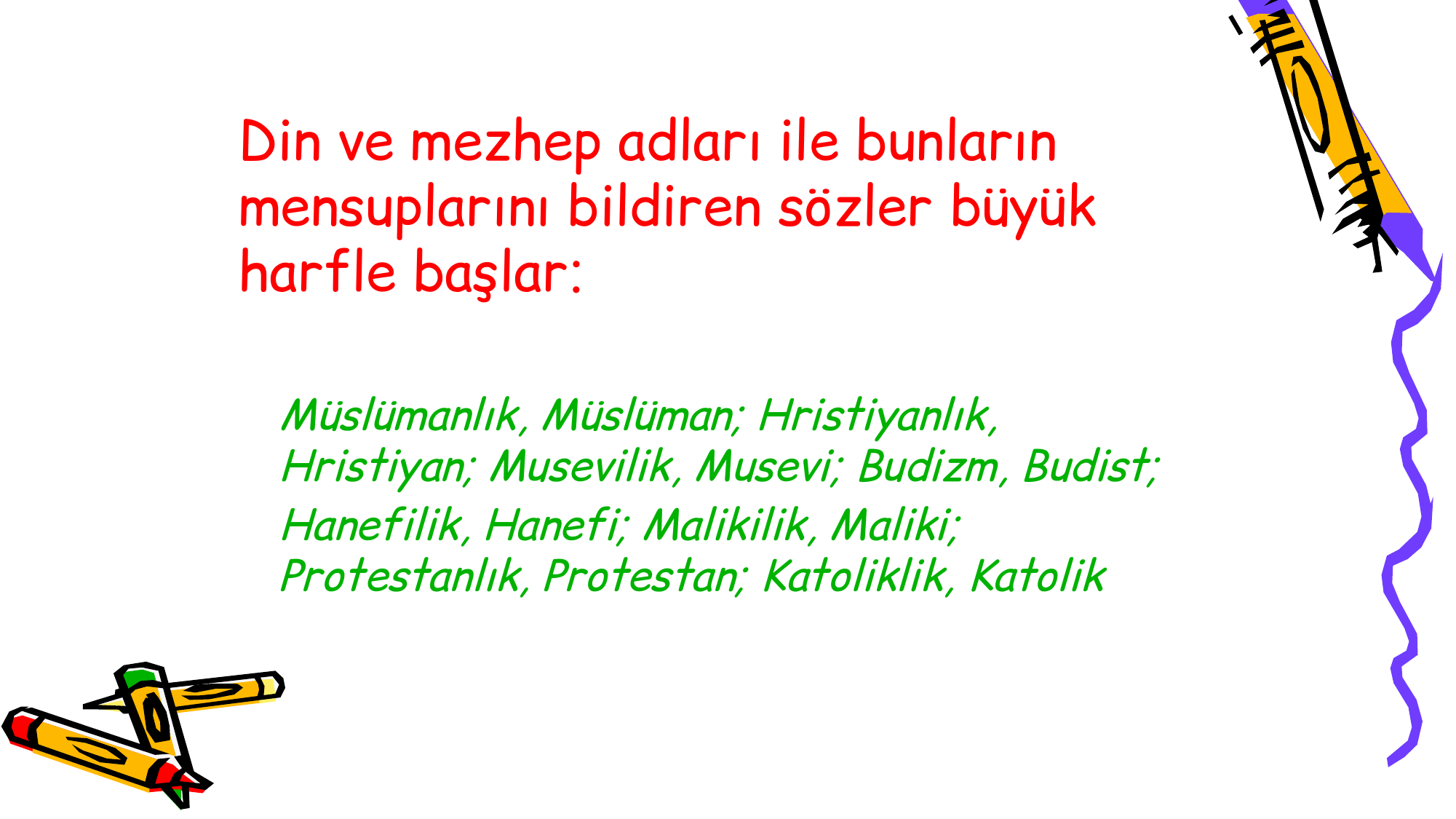

Din ve mezhep adları ile bunların mensuplarını bildiren sözler büyük harfle başlar:

	Müslümanlık, Müslüman; Hristiyanlık, Hristiyan; Musevilik, Musevi; Budizm, Budist;
	Hanefilik, Hanefi; Malikilik, Maliki; Protestanlık, Protestan; Katoliklik, Katolik